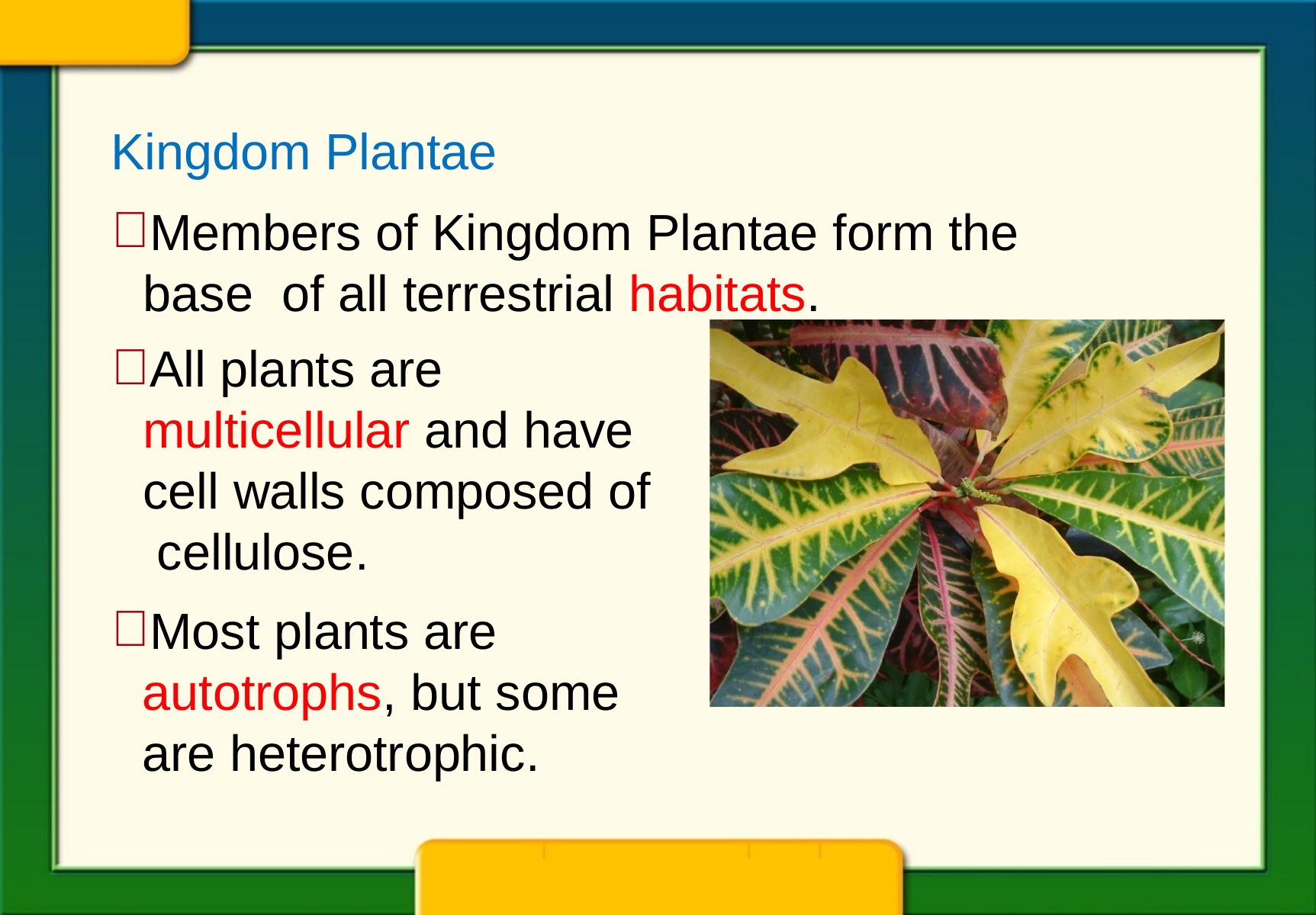

Kingdom Plantae
Members of Kingdom Plantae form the base  of all terrestrial habitats.
All plants are  multicellular and have  cell walls composed of  cellulose.
Most plants are
autotrophs, but some are heterotrophic.